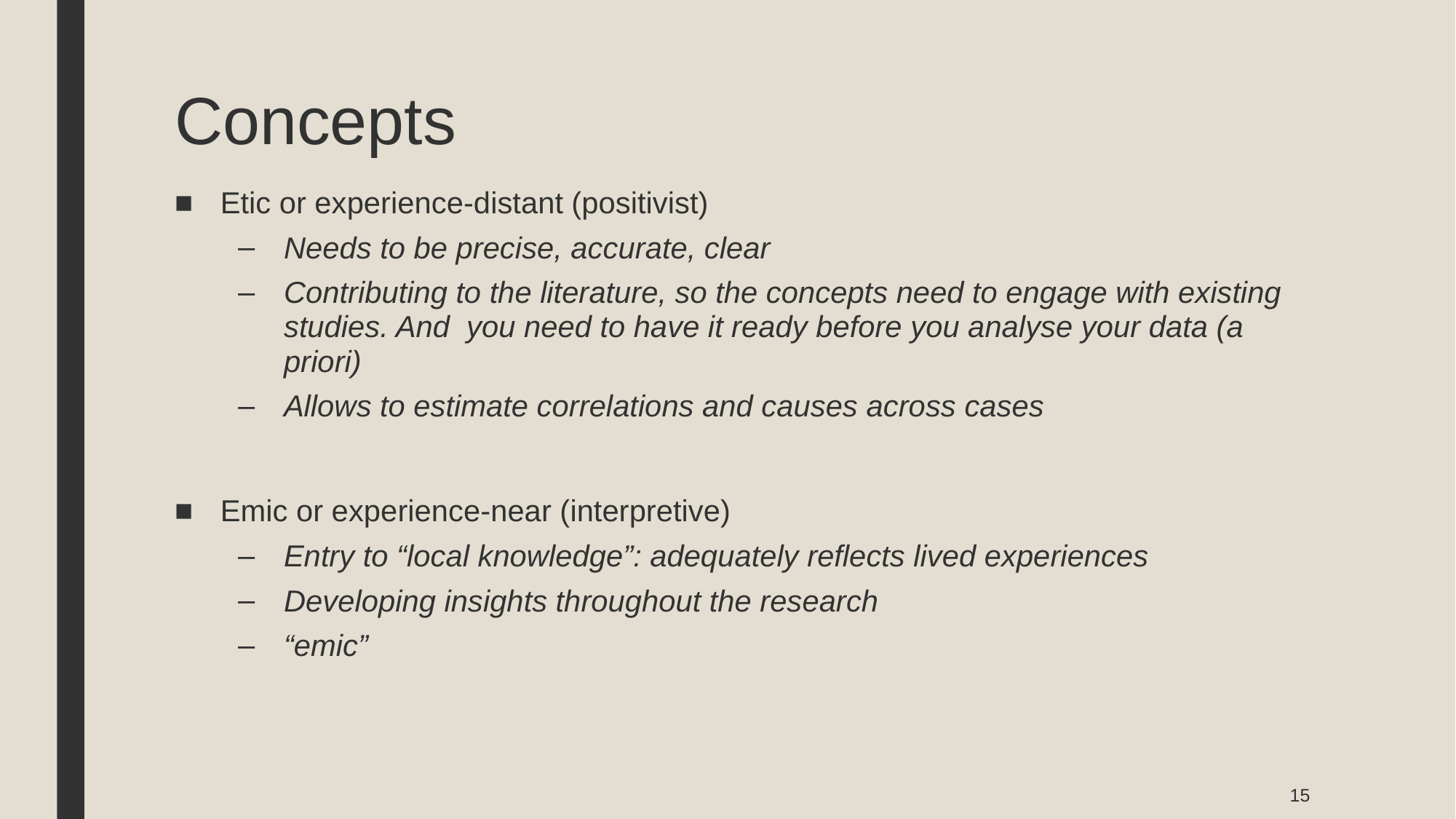

# Concepts
Etic or experience-distant (positivist)
Needs to be precise, accurate, clear
Contributing to the literature, so the concepts need to engage with existing studies. And  you need to have it ready before you analyse your data (a priori)
Allows to estimate correlations and causes across cases

Emic or experience-near (interpretive)
Entry to “local knowledge”: adequately reflects lived experiences
Developing insights throughout the research
“emic”
15